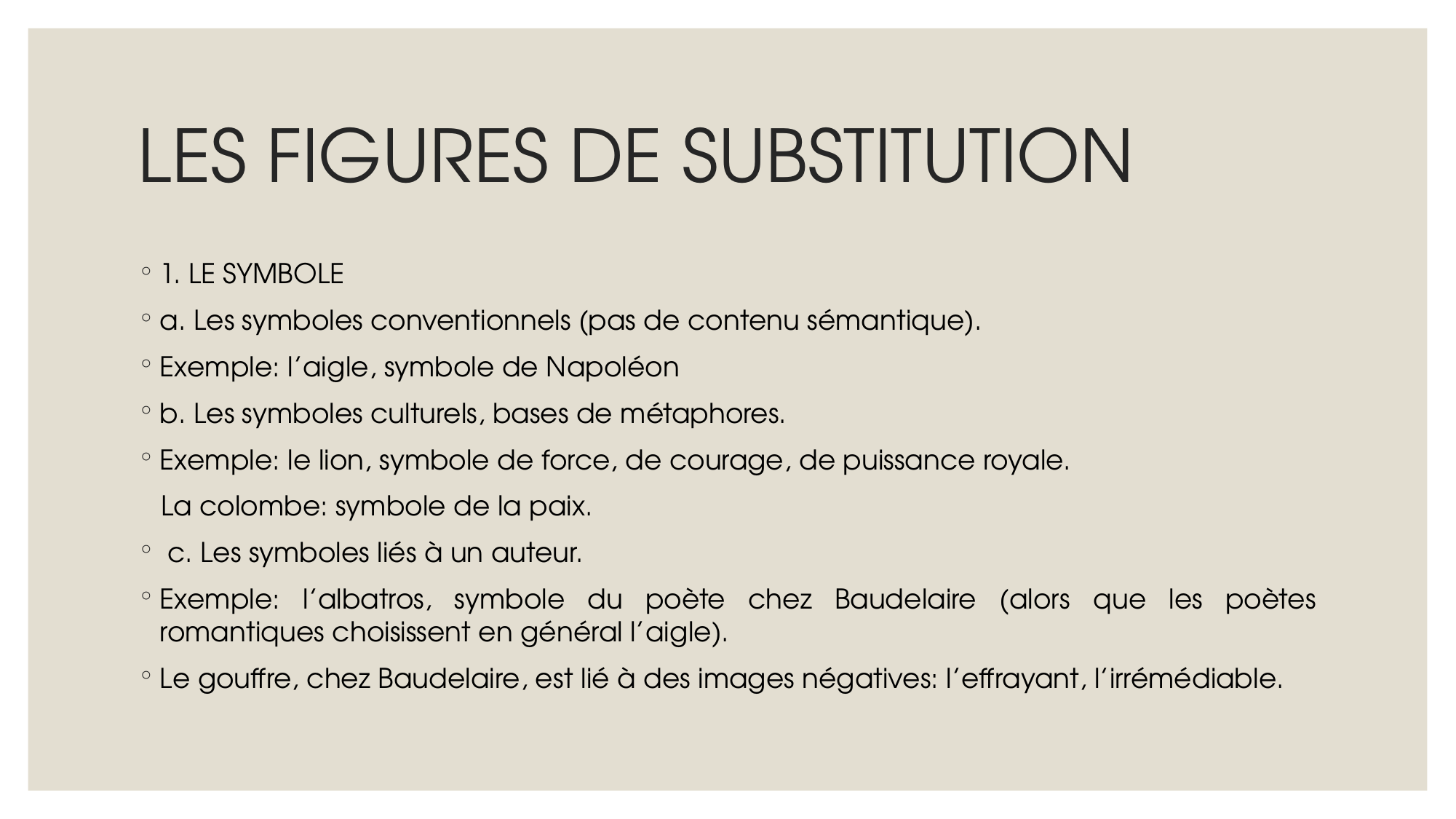

# LES FIGURES DE SUBSTITUTION
1. LE SYMBOLE
a. Les symboles conventionnels (pas de contenu sémantique).
Exemple: l’aigle, symbole de Napoléon
b. Les symboles culturels, bases de métaphores.
Exemple: le lion, symbole de force, de courage, de puissance royale.
   La colombe: symbole de la paix.
 c. Les symboles liés à un auteur.
Exemple: l’albatros, symbole du poète chez Baudelaire (alors que les poètes romantiques choisissent en général l’aigle).
Le gouffre, chez Baudelaire, est lié à des images négatives: l’effrayant, l’irrémédiable.